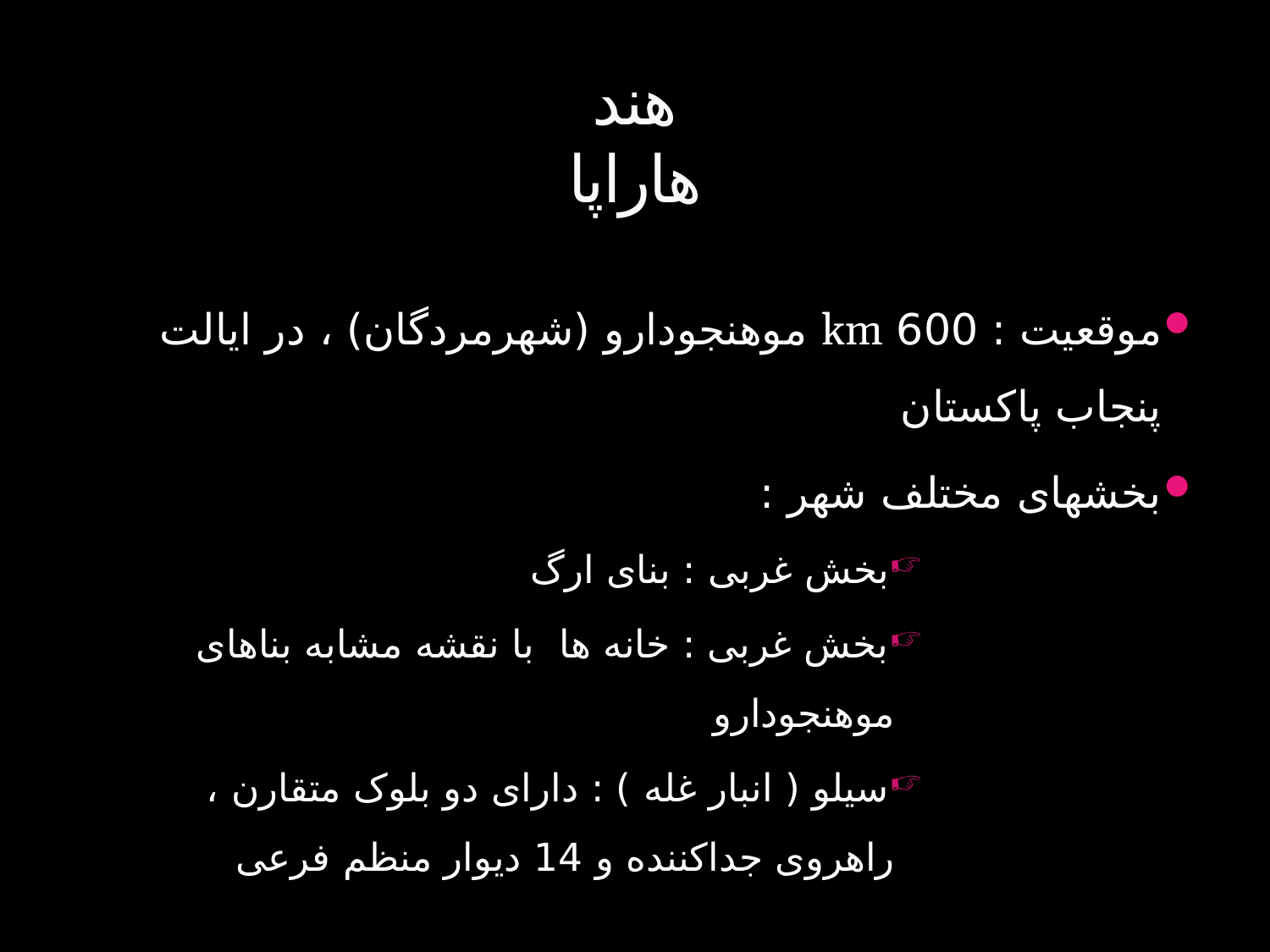

# هند هاراپا
موقعیت : 600 km موهنجودارو (شهرمردگان) ، در ایالت پنجاب پاکستان
بخشهای مختلف شهر :
بخش غربی : بنای ارگ
بخش غربی : خانه ها  با نقشه مشابه بناهای موهنجودارو
سیلو ( انبار غله ) : دارای دو بلوک متقارن ، راهروی جداکننده و 14 دیوار منظم فرعی